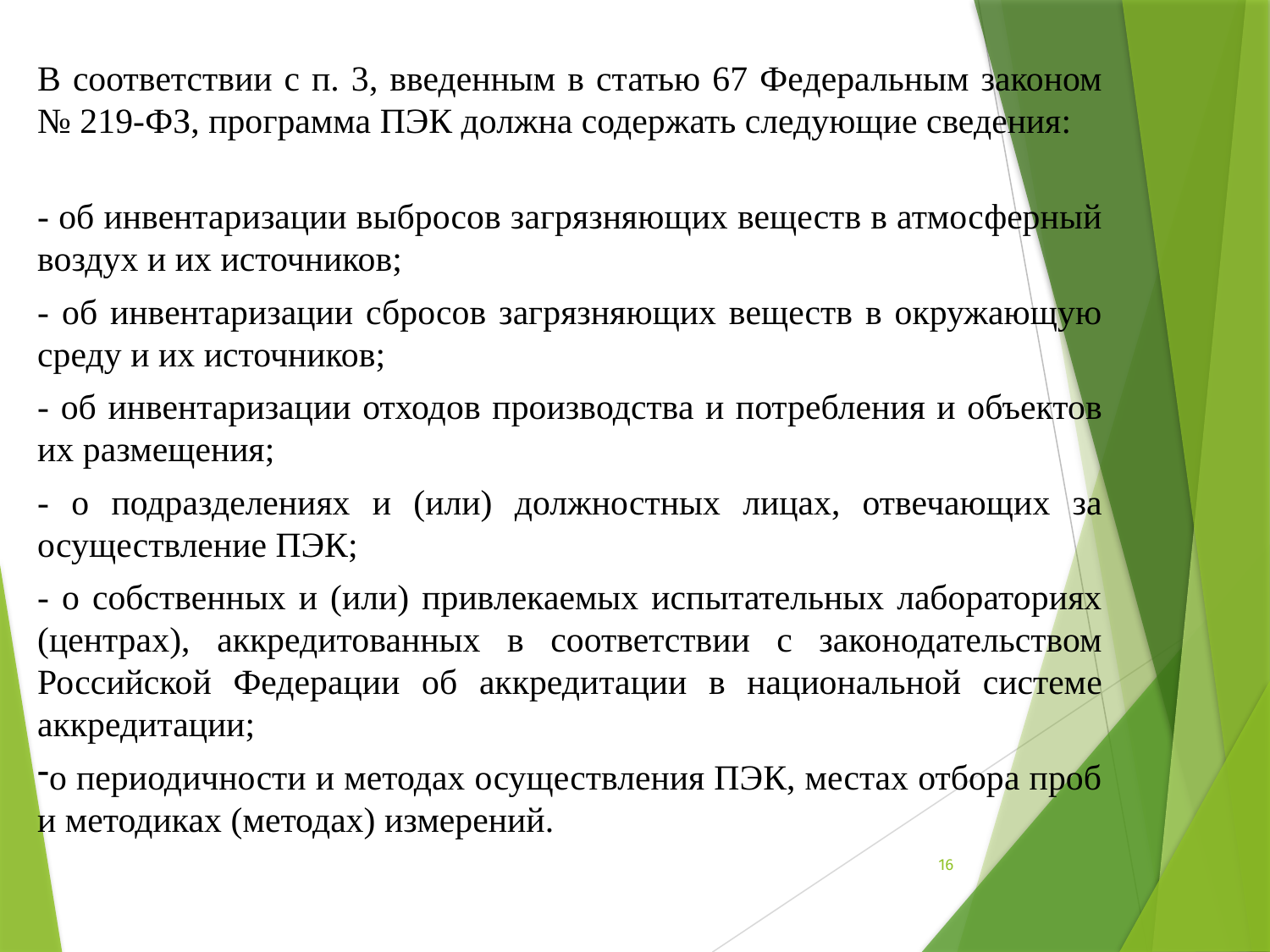

В соответствии с п. 3, введенным в статью 67 Федеральным законом № 219-ФЗ, программа ПЭК должна содержать следующие сведения:

- об инвентаризации выбросов загрязняющих веществ в атмосферный воздух и их источников;
- об инвентаризации сбросов загрязняющих веществ в окружающую среду и их источников;
- об инвентаризации отходов производства и потребления и объектов их размещения;
- о подразделениях и (или) должностных лицах, отвечающих за осуществление ПЭК;
- о собственных и (или) привлекаемых испытательных лабораториях (центрах), аккредитованных в соответствии с законодательством Российской Федерации об аккредитации в национальной системе аккредитации;
о периодичности и методах осуществления ПЭК, местах отбора проб и методиках (методах) измерений.

16